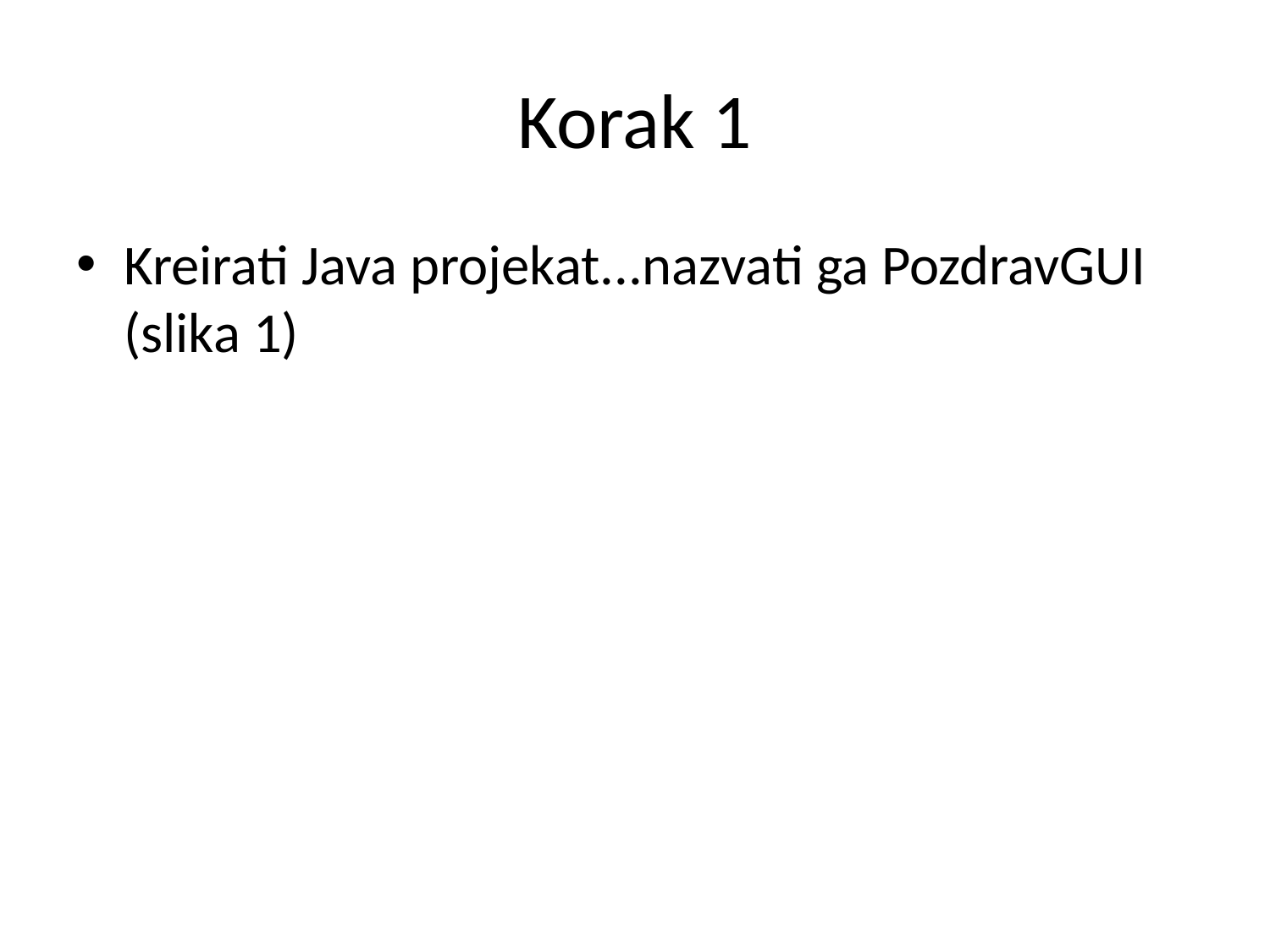

# Korak 1
Kreirati Java projekat...nazvati ga PozdravGUI (slika 1)